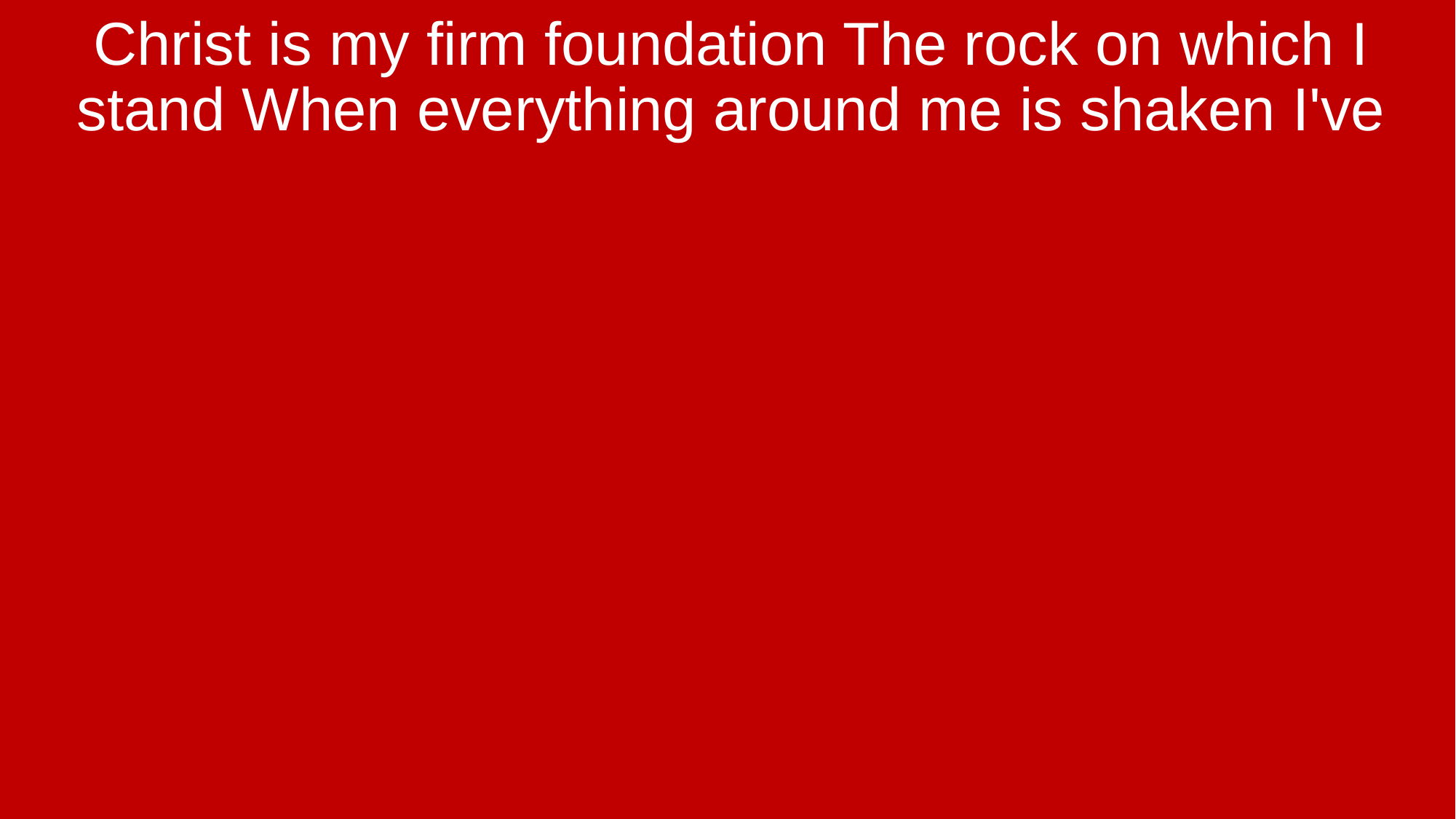

Christ is my firm foundation The rock on which I stand When everything around me is shaken I've